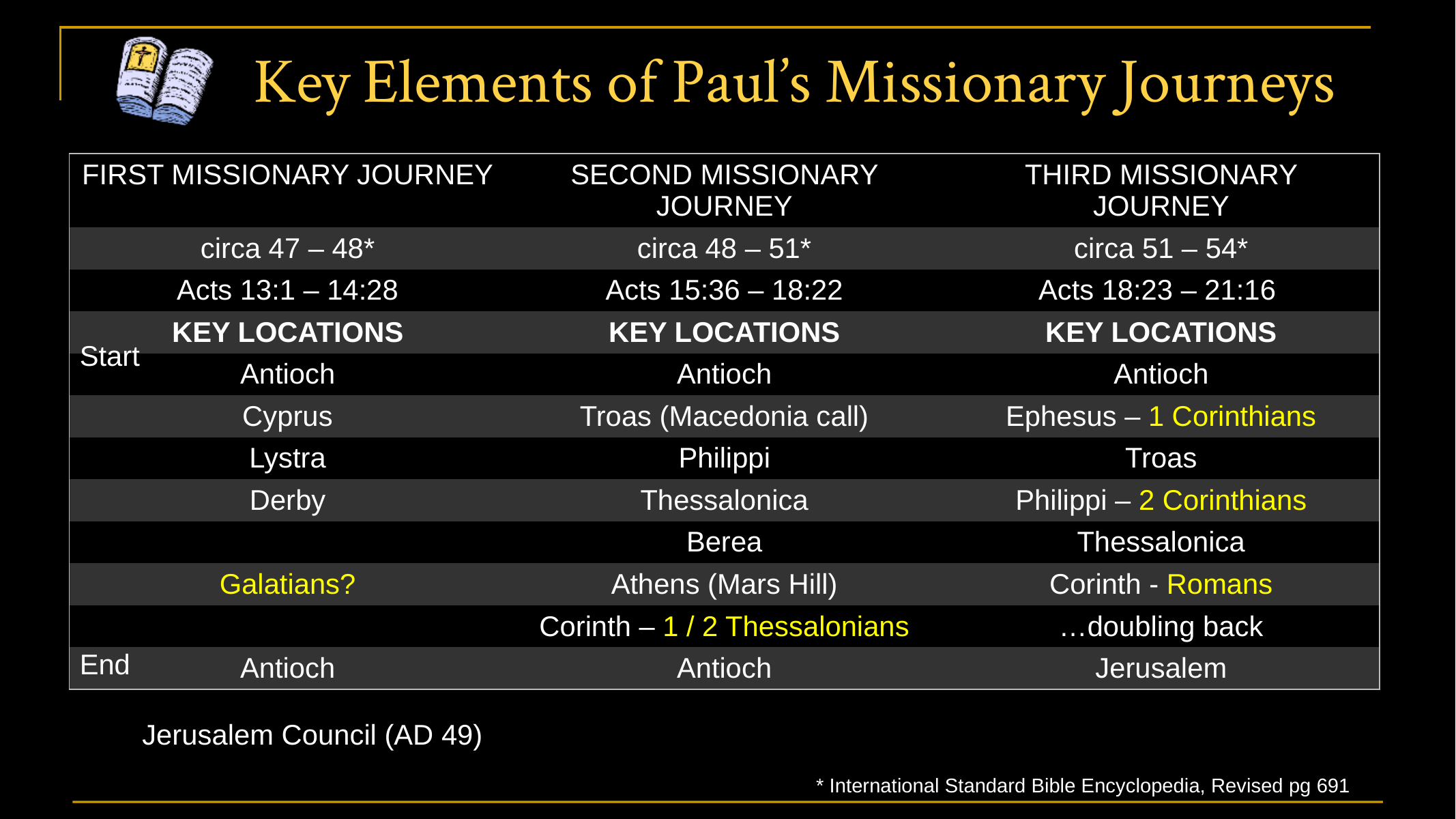

# Key Elements of Paul’s Missionary Journeys
| First Missionary Journey | Second Missionary Journey | Third Missionary Journey |
| --- | --- | --- |
| circa 47 – 48\* | circa 48 – 51\* | circa 51 – 54\* |
| Acts 13:1 – 14:28 | Acts 15:36 – 18:22 | Acts 18:23 – 21:16 |
| Key Locations | Key Locations | Key Locations |
| Antioch | Antioch | Antioch |
| Cyprus | Troas (Macedonia call) | Ephesus – 1 Corinthians |
| Lystra | Philippi | Troas |
| Derby | Thessalonica | Philippi – 2 Corinthians |
|  | Berea | Thessalonica |
| Galatians? | Athens (Mars Hill) | Corinth - Romans |
|  | Corinth – 1 / 2 Thessalonians | …doubling back |
| Antioch | Antioch | Jerusalem |
Start
End
Jerusalem Council (AD 49)
* International Standard Bible Encyclopedia, Revised pg 691